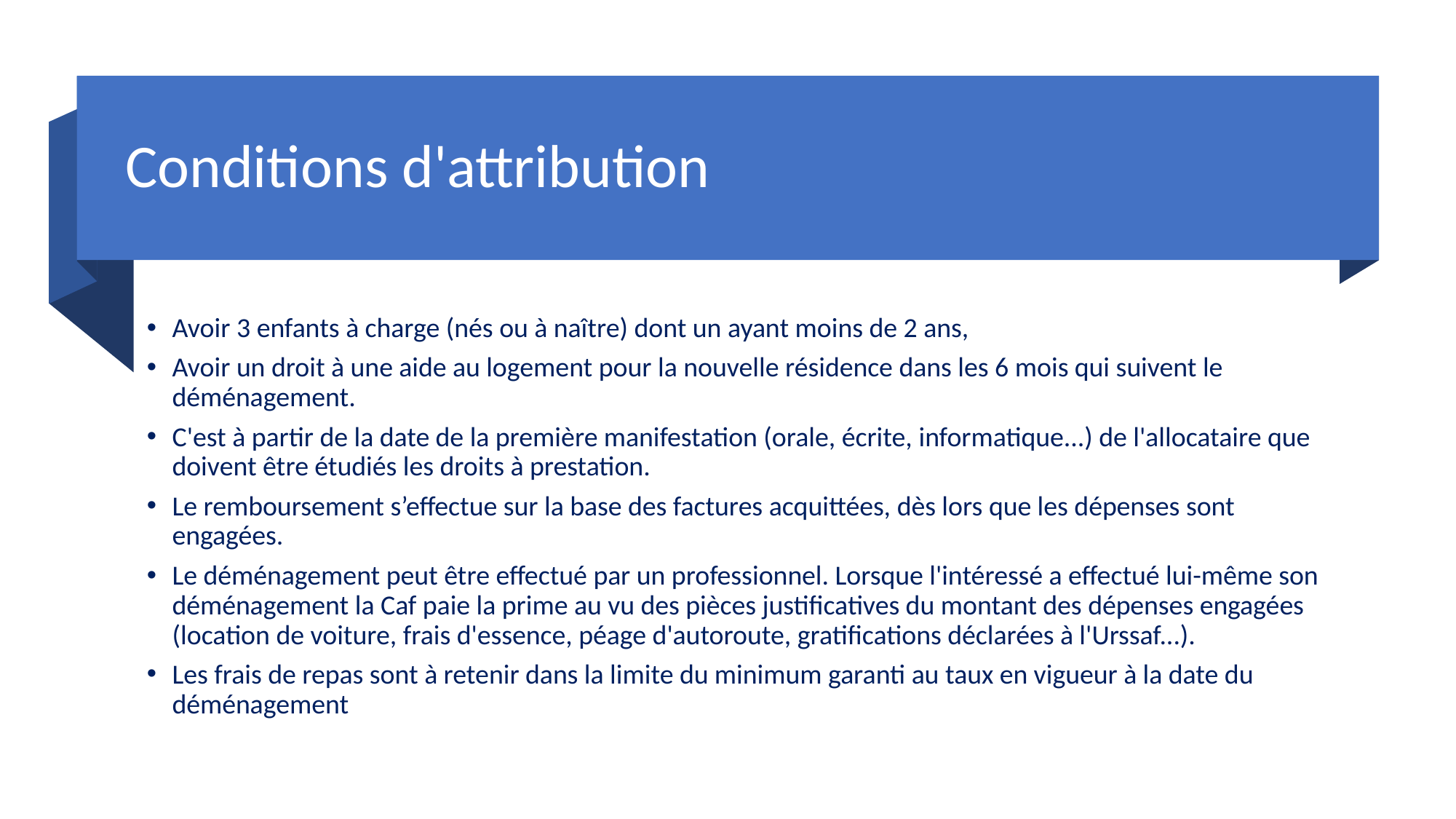

# Conditions d'attribution

Avoir 3 enfants à charge (nés ou à naître) dont un ayant moins de 2 ans,
Avoir un droit à une aide au logement pour la nouvelle résidence dans les 6 mois qui suivent le déménagement.
C'est à partir de la date de la première manifestation (orale, écrite, informatique...) de l'allocataire que doivent être étudiés les droits à prestation.
Le remboursement s’effectue sur la base des factures acquittées, dès lors que les dépenses sont engagées.
Le déménagement peut être effectué par un professionnel. Lorsque l'intéressé a effectué lui-même son déménagement la Caf paie la prime au vu des pièces justificatives du montant des dépenses engagées (location de voiture, frais d'essence, péage d'autoroute, gratifications déclarées à l'Urssaf...).
Les frais de repas sont à retenir dans la limite du minimum garanti au taux en vigueur à la date du déménagement